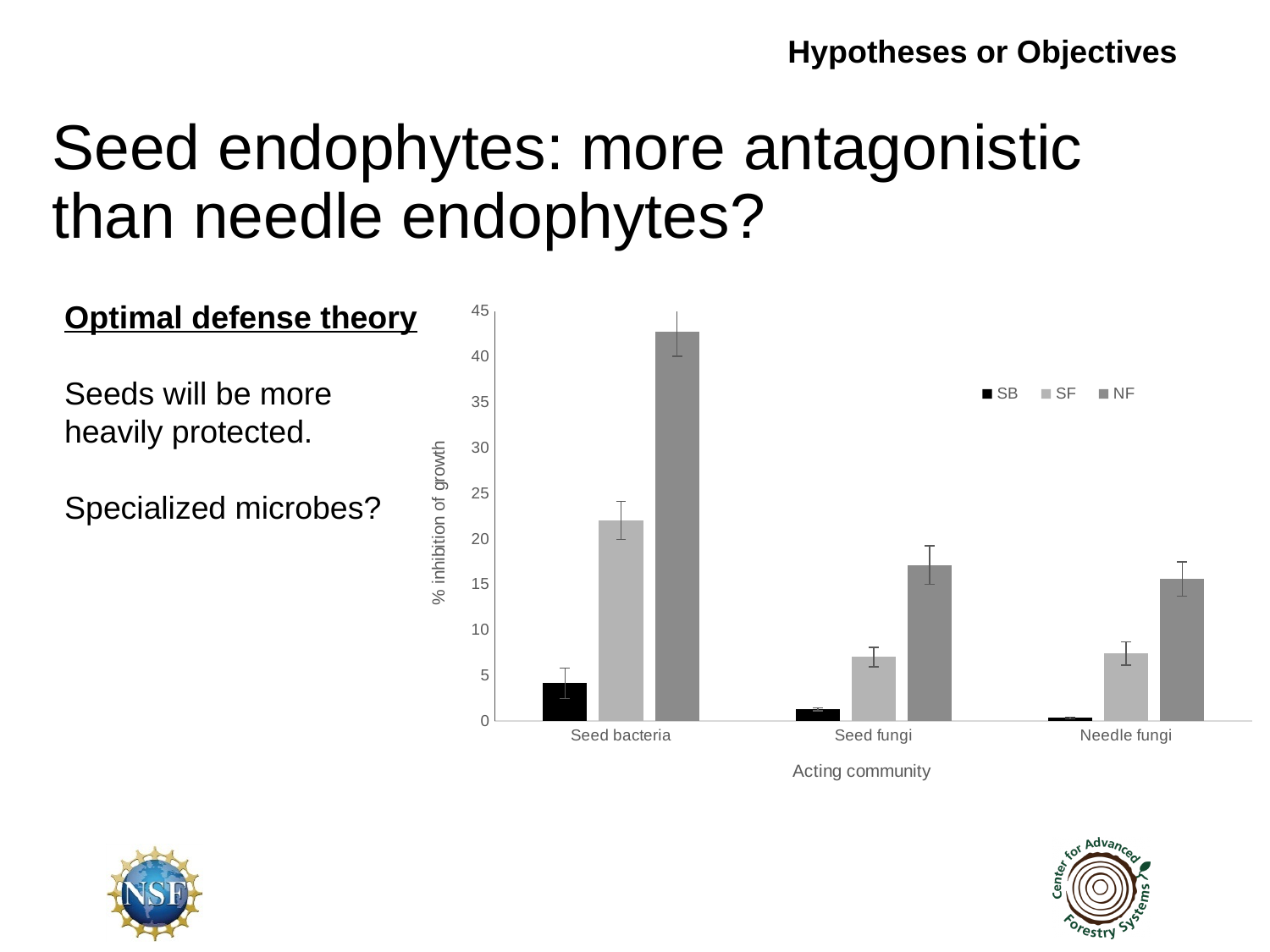

Hypotheses or Objectives
# Seed endophytes: more antagonistic than needle endophytes?
Optimal defense theory

Seeds will be more
heavily protected.

Specialized microbes?

### Chart

| Category | SB | SF | NF |
|---|---|---|---|
| Seed bacteria | 4.149305555555555 | 22.033 | 42.7377 |
| Seed fungi | 1.27 | 7.025 | 17.12 |
| Needle fungi | 0.35 | 7.418723 | 15.6043 |